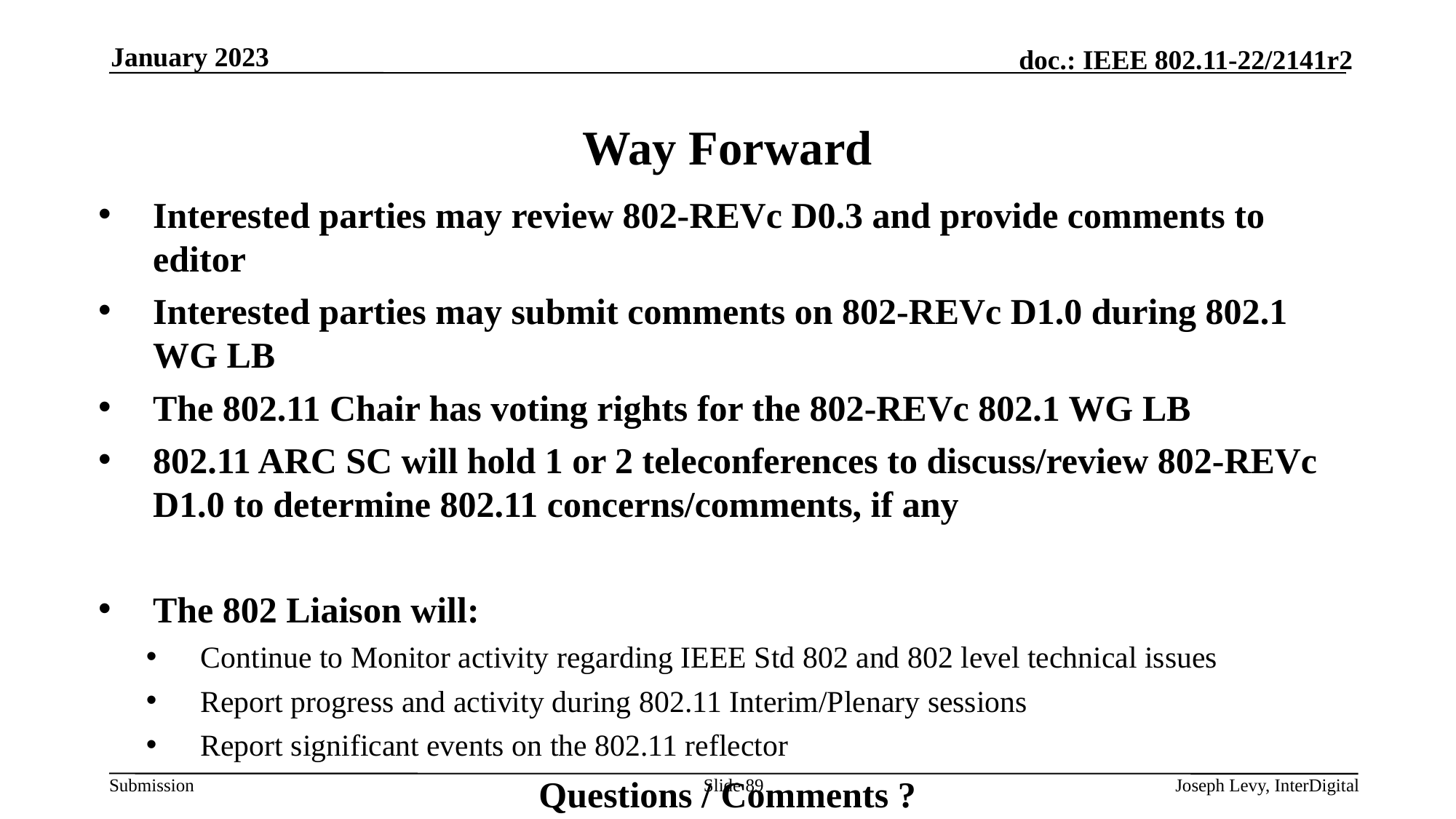

January 2023
# Way Forward
Interested parties may review 802-REVc D0.3 and provide comments to editor
Interested parties may submit comments on 802-REVc D1.0 during 802.1 WG LB
The 802.11 Chair has voting rights for the 802-REVc 802.1 WG LB
802.11 ARC SC will hold 1 or 2 teleconferences to discuss/review 802-REVc D1.0 to determine 802.11 concerns/comments, if any

The 802 Liaison will:
Continue to Monitor activity regarding IEEE Std 802 and 802 level technical issues
Report progress and activity during 802.11 Interim/Plenary sessions
Report significant events on the 802.11 reflector
Questions / Comments ?
Joseph Levy, InterDigital
Slide 89